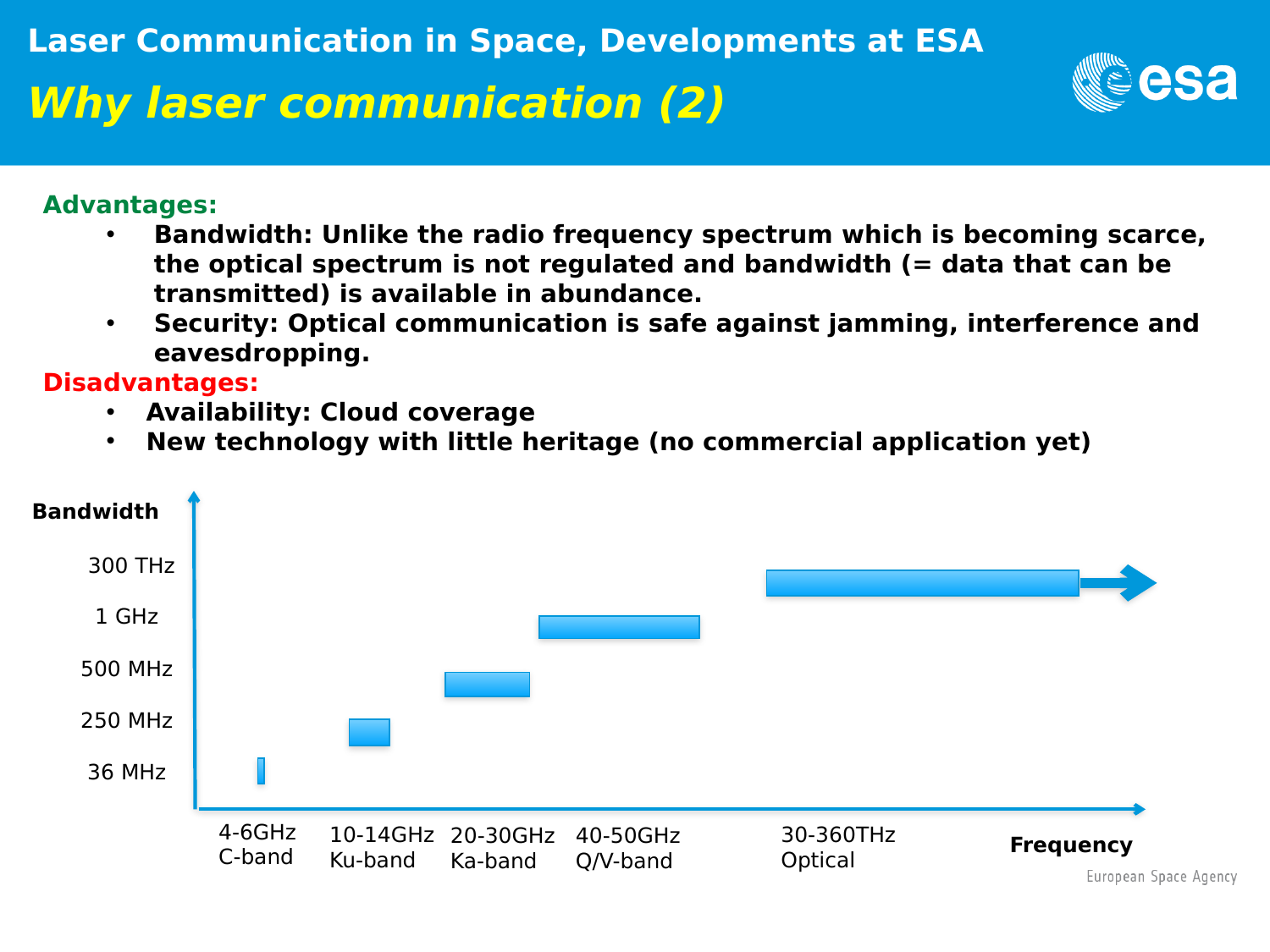

Laser Communication in Space, Developments at ESA

Why laser communication (2)

Advantages:
Bandwidth: Unlike the radio frequency spectrum which is becoming scarce, the optical spectrum is not regulated and bandwidth (= data that can be transmitted) is available in abundance.
Security: Optical communication is safe against jamming, interference and eavesdropping.
Disadvantages:
Availability: Cloud coverage
New technology with little heritage (no commercial application yet)
Bandwidth
300 THz

1 GHz

500 MHz

250 MHz

36 MHz

4-6GHz
C-band
10-14GHz
Ku-band
30-360THz
Optical
20-30GHz
Ka-band
40-50GHz
Q/V-band
Frequency